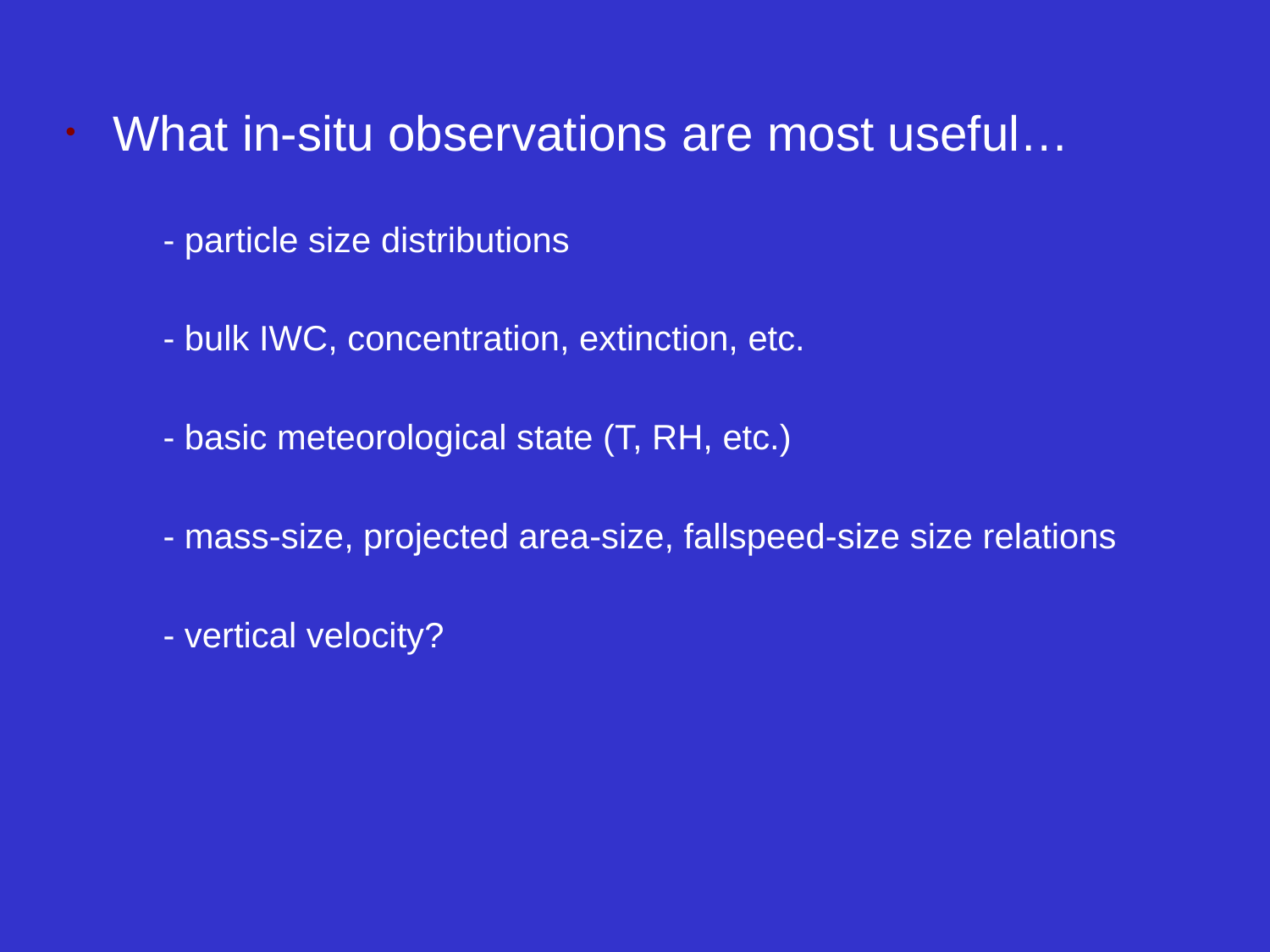

What in-situ observations are most useful…

          - particle size distributions

          - bulk IWC, concentration, extinction, etc.

          - basic meteorological state (T, RH, etc.)

          - mass-size, projected area-size, fallspeed-size size relations

          - vertical velocity?